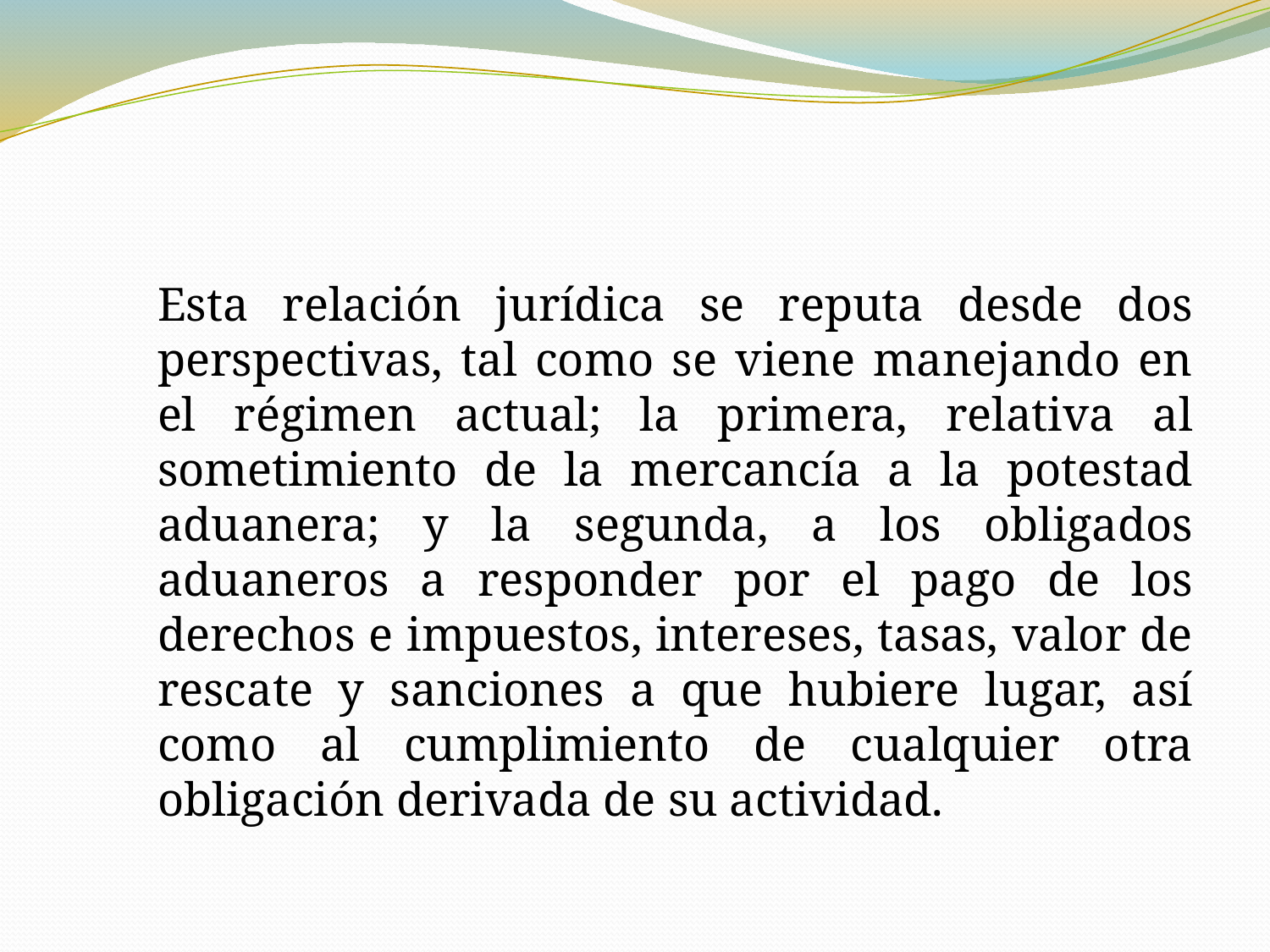

Esta relación jurídica se reputa desde dos perspectivas, tal como se viene manejando en el régimen actual; la primera, relativa al sometimiento de la mercancía a la potestad aduanera; y la segunda, a los obligados aduaneros a responder por el pago de los derechos e impuestos, intereses, tasas, valor de rescate y sanciones a que hubiere lugar, así como al cumplimiento de cualquier otra obligación derivada de su actividad.